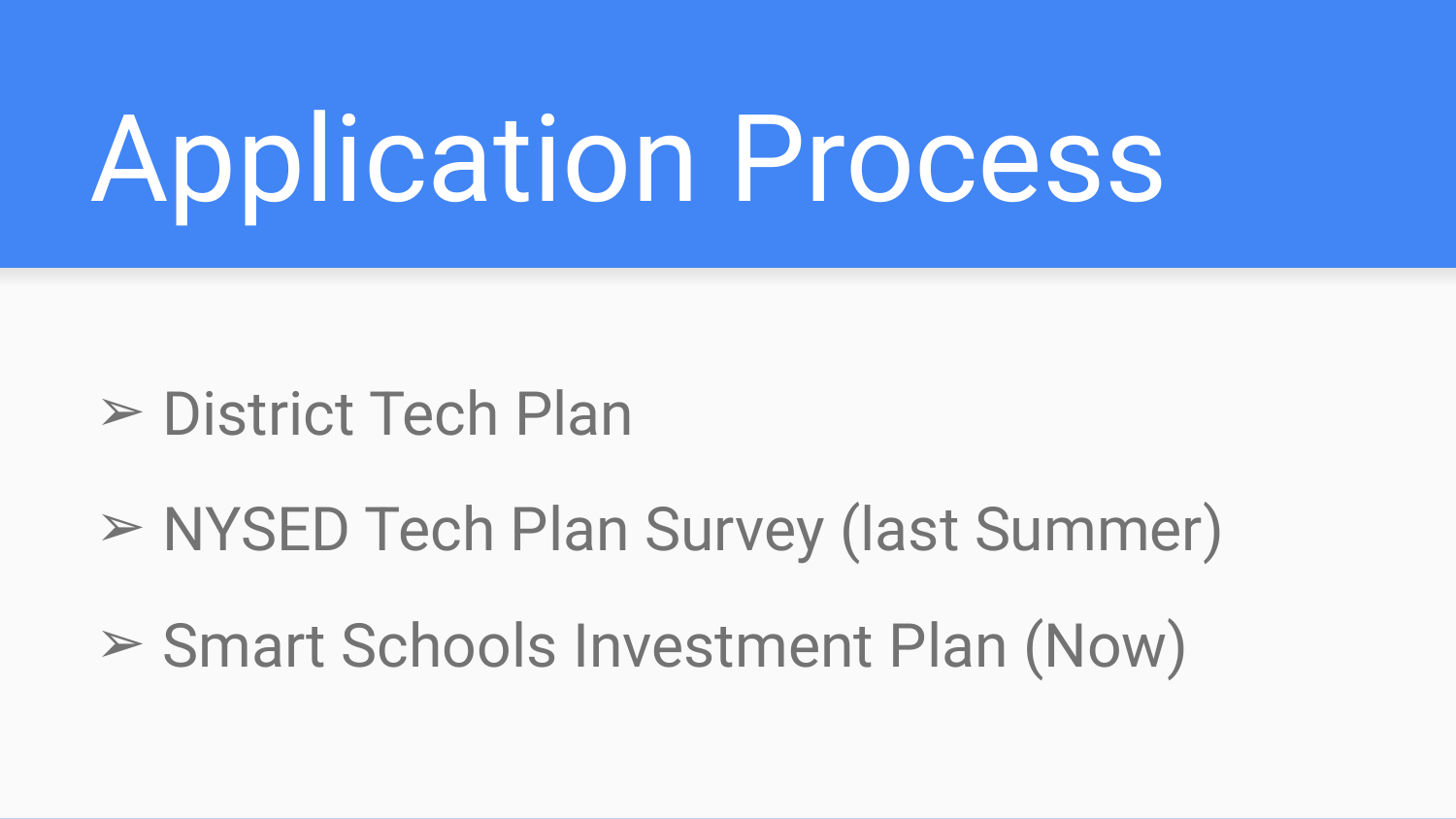

# Application Process
District Tech Plan
NYSED Tech Plan Survey (last Summer)
Smart Schools Investment Plan (Now)